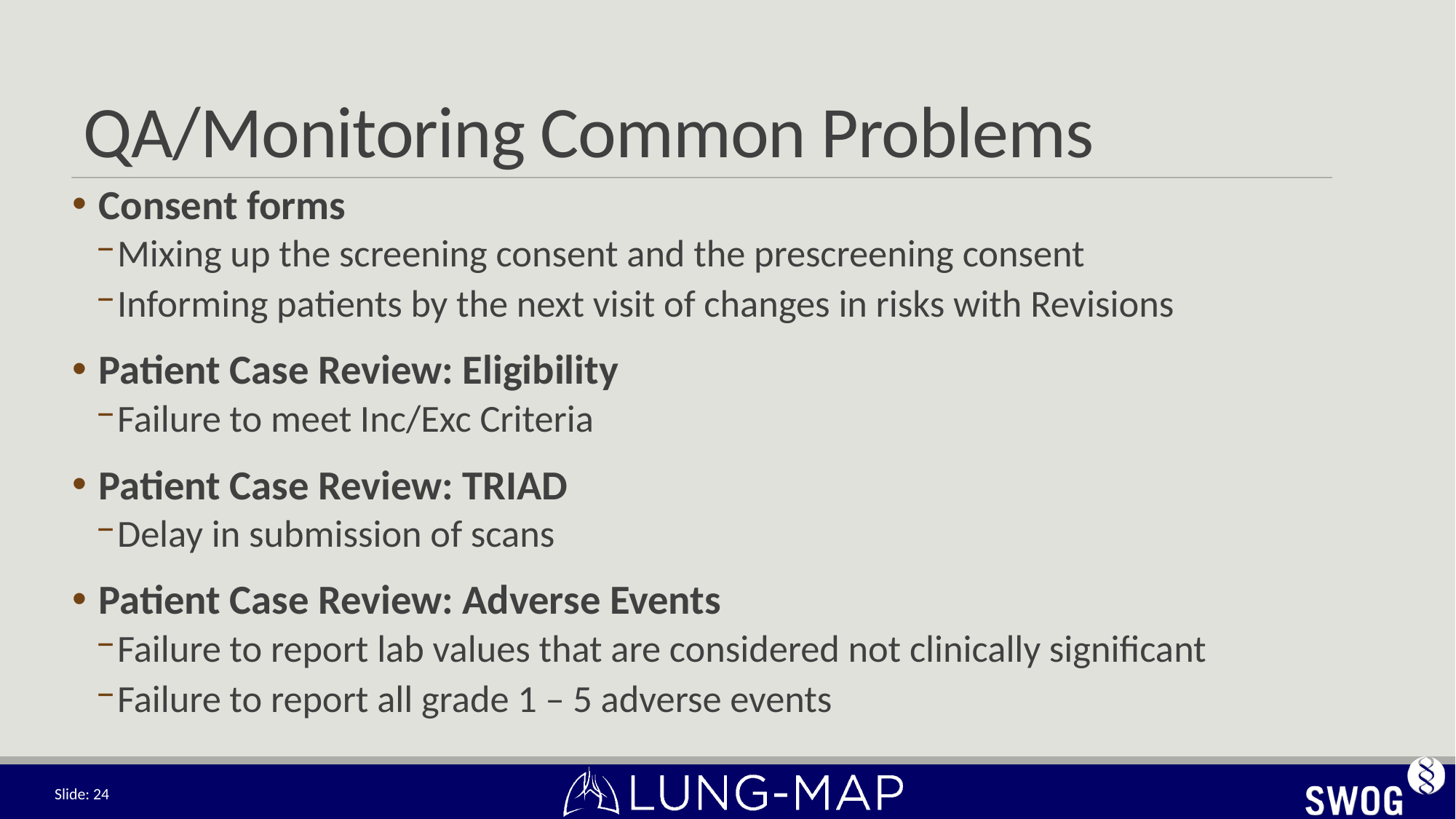

# QA/Monitoring Common Problems
Consent forms
Mixing up the screening consent and the prescreening consent
Informing patients by the next visit of changes in risks with Revisions
Patient Case Review: Eligibility
Failure to meet Inc/Exc Criteria
Patient Case Review: TRIAD
Delay in submission of scans
Patient Case Review: Adverse Events
Failure to report lab values that are considered not clinically significant
Failure to report all grade 1 – 5 adverse events
Slide: 24